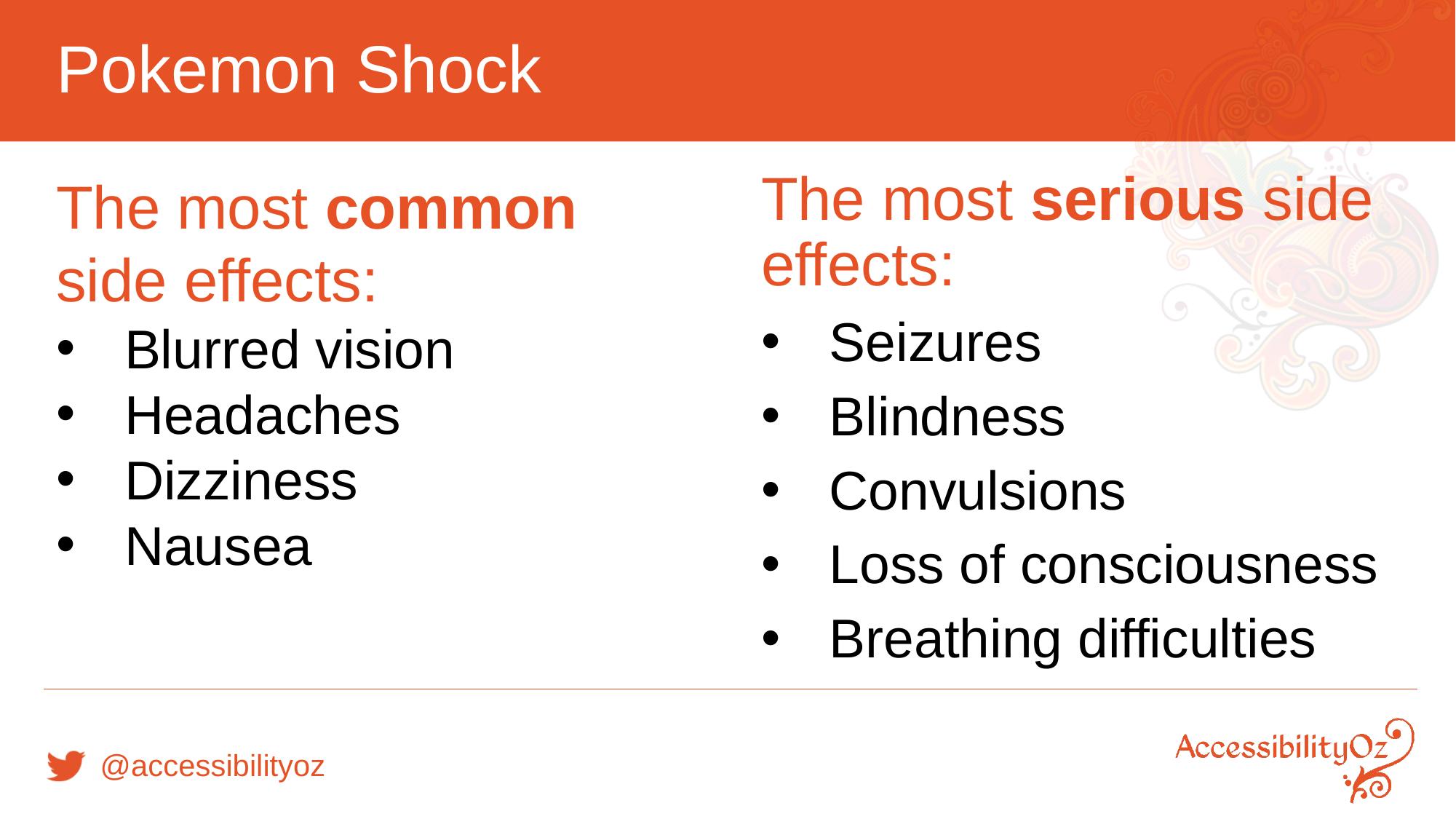

# Pokemon Shock
The most common side effects:
Blurred vision
Headaches
Dizziness
Nausea

The most serious side effects:
Seizures
Blindness
Convulsions
Loss of consciousness
Breathing difficulties